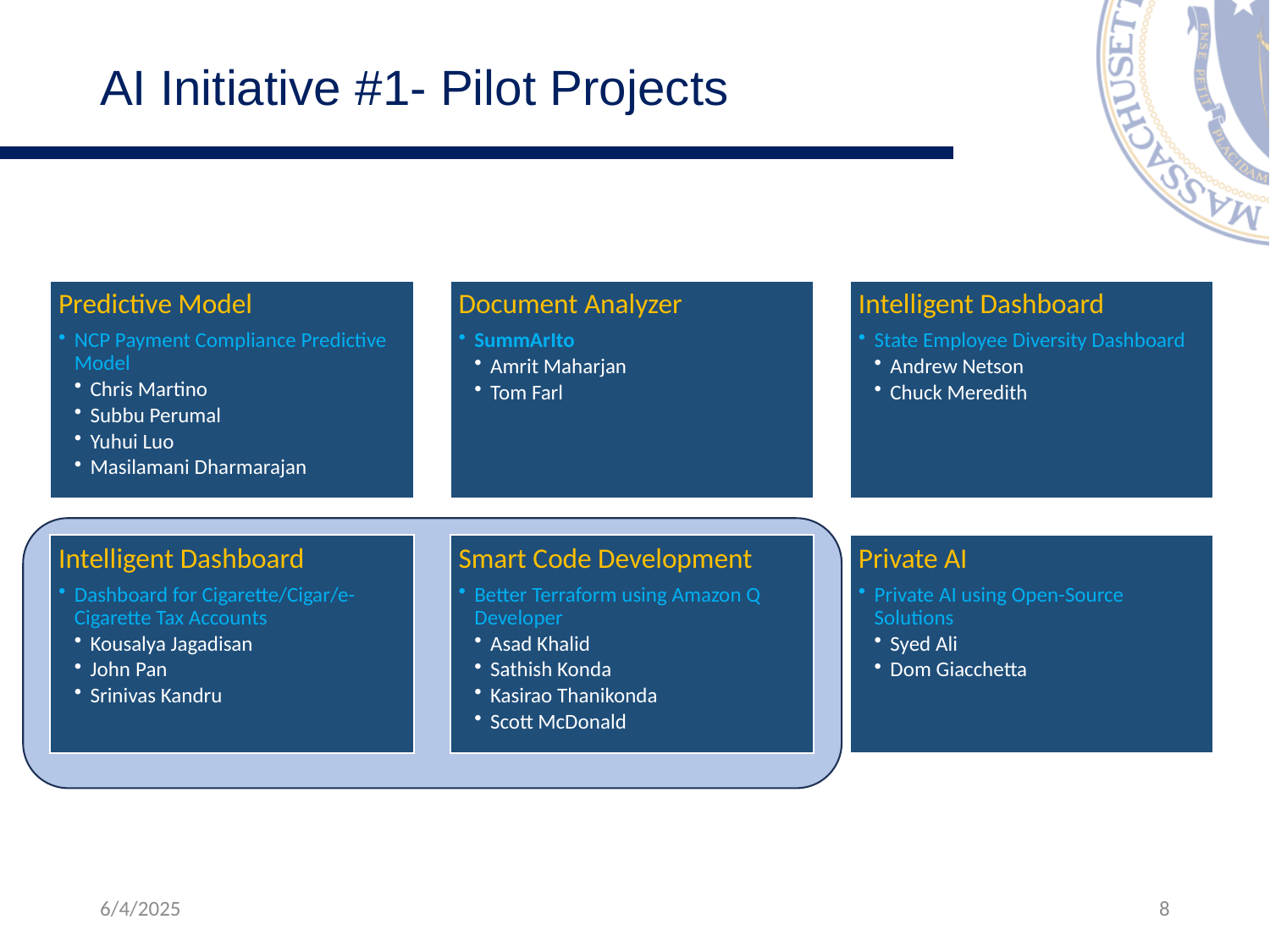

# AI Initiative #1- Pilot Projects
Predictive Model
NCP Payment Compliance Predictive Model
Chris Martino
Subbu Perumal
Yuhui Luo
Masilamani Dharmarajan
Document Analyzer
SummArIto
Amrit Maharjan
Tom Farl
Intelligent Dashboard
State Employee Diversity Dashboard
Andrew Netson
Chuck Meredith
Intelligent Dashboard
Dashboard for Cigarette/Cigar/e-Cigarette Tax Accounts
Kousalya Jagadisan
John Pan
Srinivas Kandru
Smart Code Development
Better Terraform using Amazon Q Developer
Asad Khalid
Sathish Konda
Kasirao Thanikonda
Scott McDonald
Private AI
Private AI using Open-Source Solutions
Syed Ali
Dom Giacchetta

6/4/2025
8